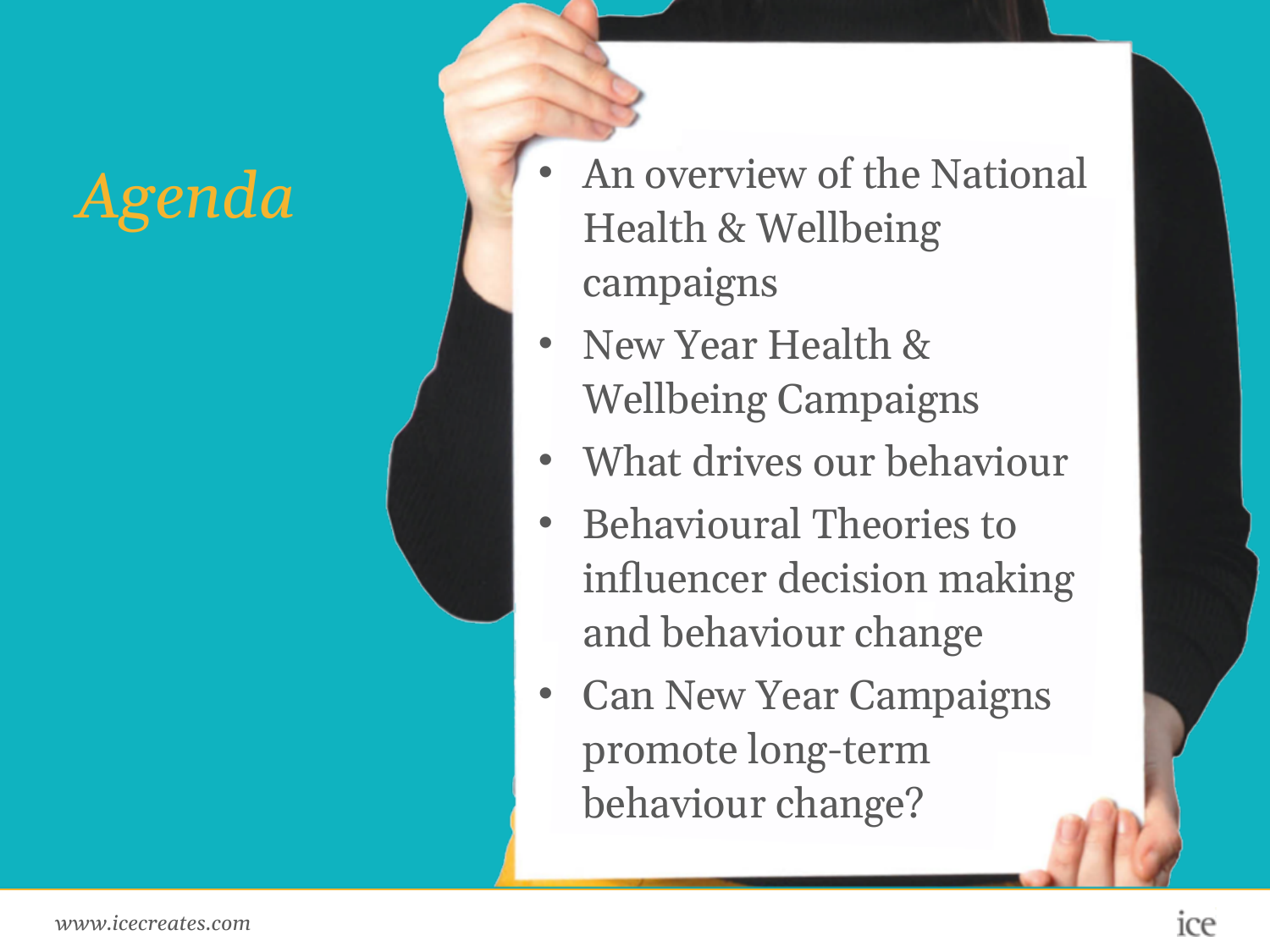

# Agenda
An overview of the National Health & Wellbeing campaigns
New Year Health & Wellbeing Campaigns
What drives our behaviour
Behavioural Theories to influencer decision making and behaviour change
Can New Year Campaigns promote long-term behaviour change?